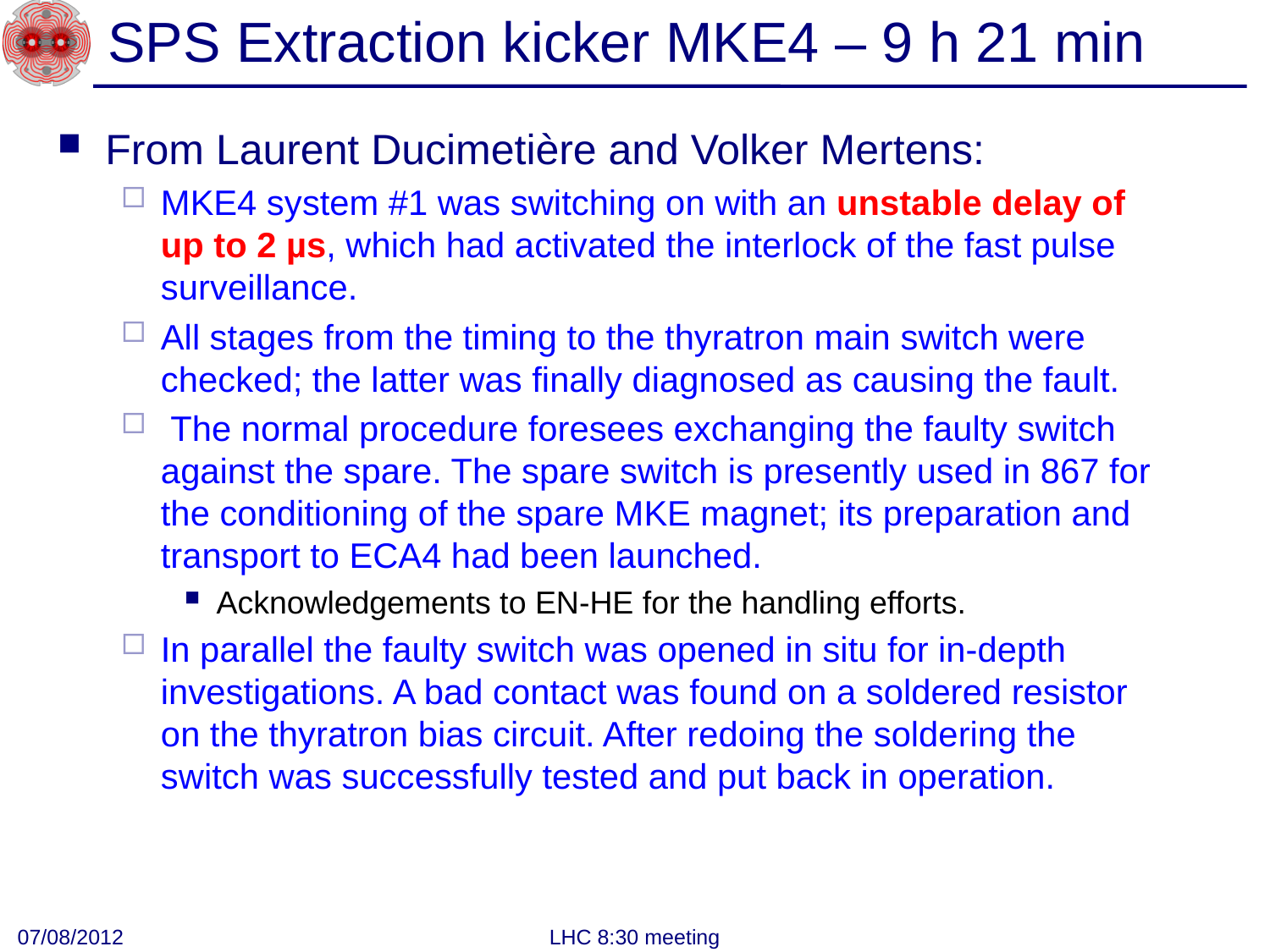

# SPS Extraction kicker MKE4 – 9 h 21 min
From Laurent Ducimetière and Volker Mertens:
MKE4 system #1 was switching on with an unstable delay of up to 2 µs, which had activated the interlock of the fast pulse surveillance.
All stages from the timing to the thyratron main switch were checked; the latter was finally diagnosed as causing the fault.
 The normal procedure foresees exchanging the faulty switch against the spare. The spare switch is presently used in 867 for the conditioning of the spare MKE magnet; its preparation and transport to ECA4 had been launched.
Acknowledgements to EN-HE for the handling efforts.
In parallel the faulty switch was opened in situ for in-depth investigations. A bad contact was found on a soldered resistor on the thyratron bias circuit. After redoing the soldering the switch was successfully tested and put back in operation.

07/08/2012
LHC 8:30 meeting